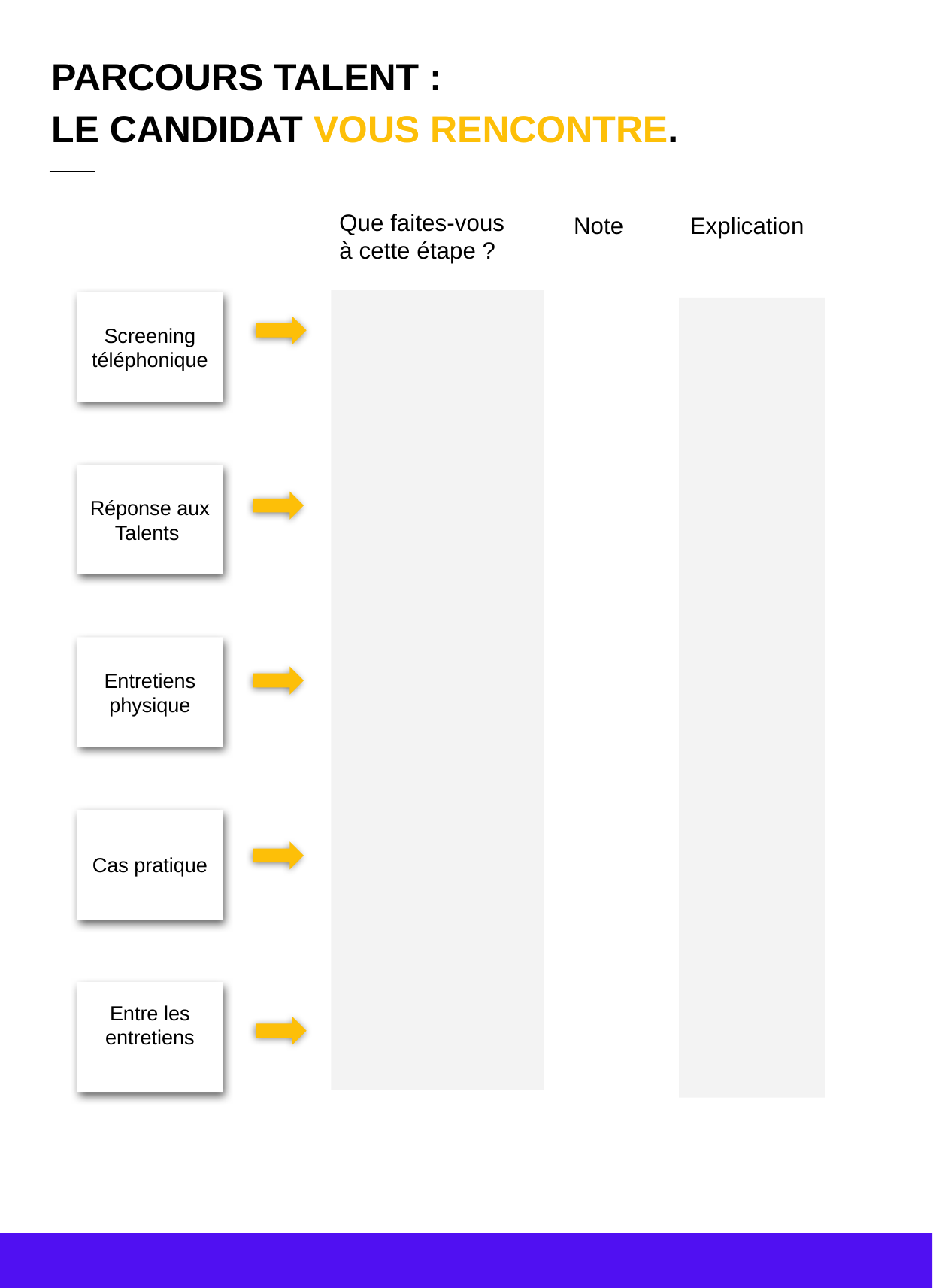

PARCOURS TALENT :
LE CANDIDAT VOUS RENCONTRE.

Que faites-vous à cette étape ?
Note
Explication

Screening téléphonique

Réponse aux Talents

Entretiens physique

Cas pratique

Entre les entretiens